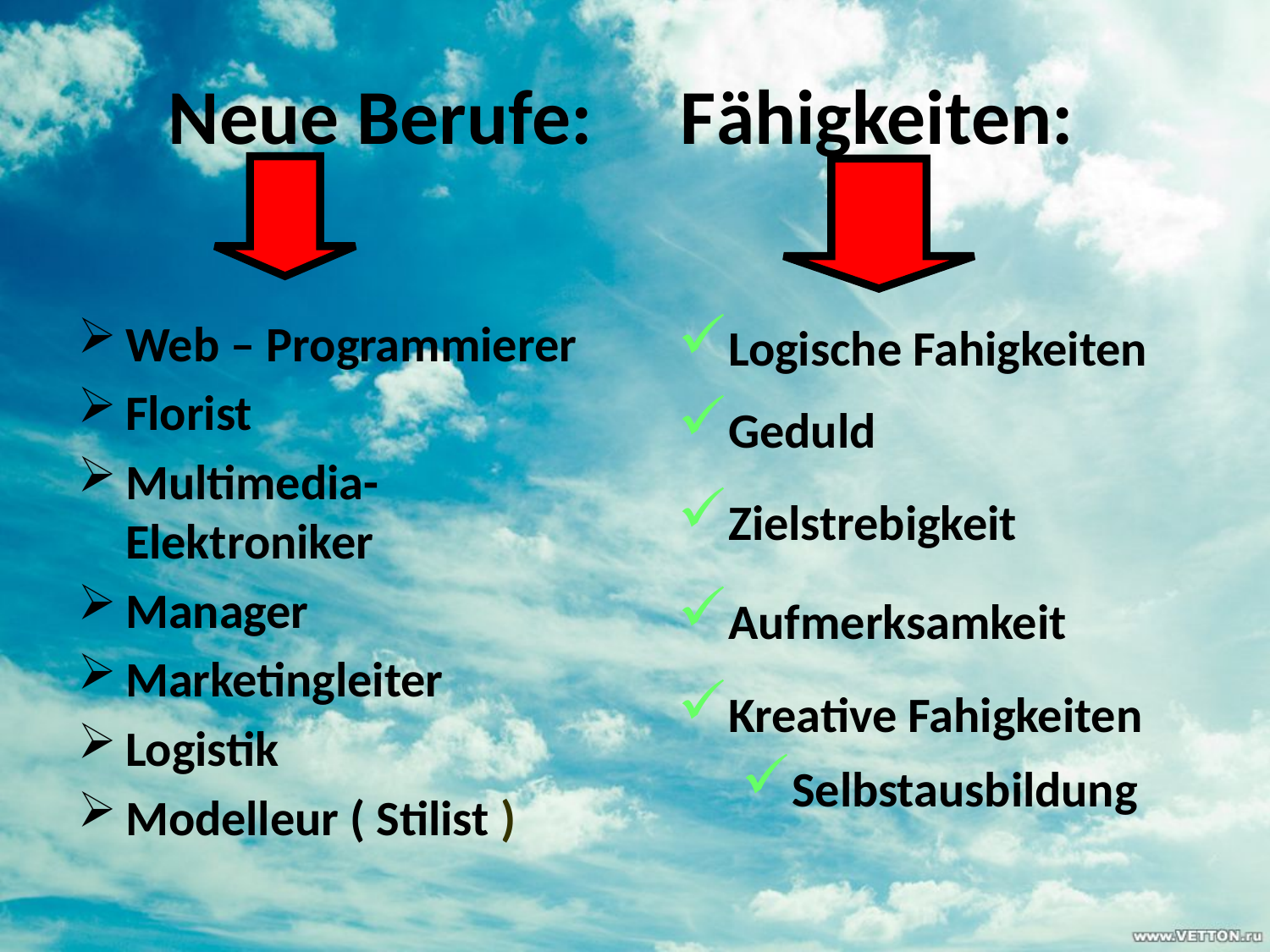

Neue Berufe:     Fähigkeiten:

Web – Programmierer
Florist
Multimedia- Elektroniker
Manager
Marketingleiter
Logistik
Modelleur ( Stilist )

Logische Fahigkeiten
Geduld
Zielstrebigkeit
Aufmerksamkeit
Kreative Fahigkeiten
Selbstausbildung